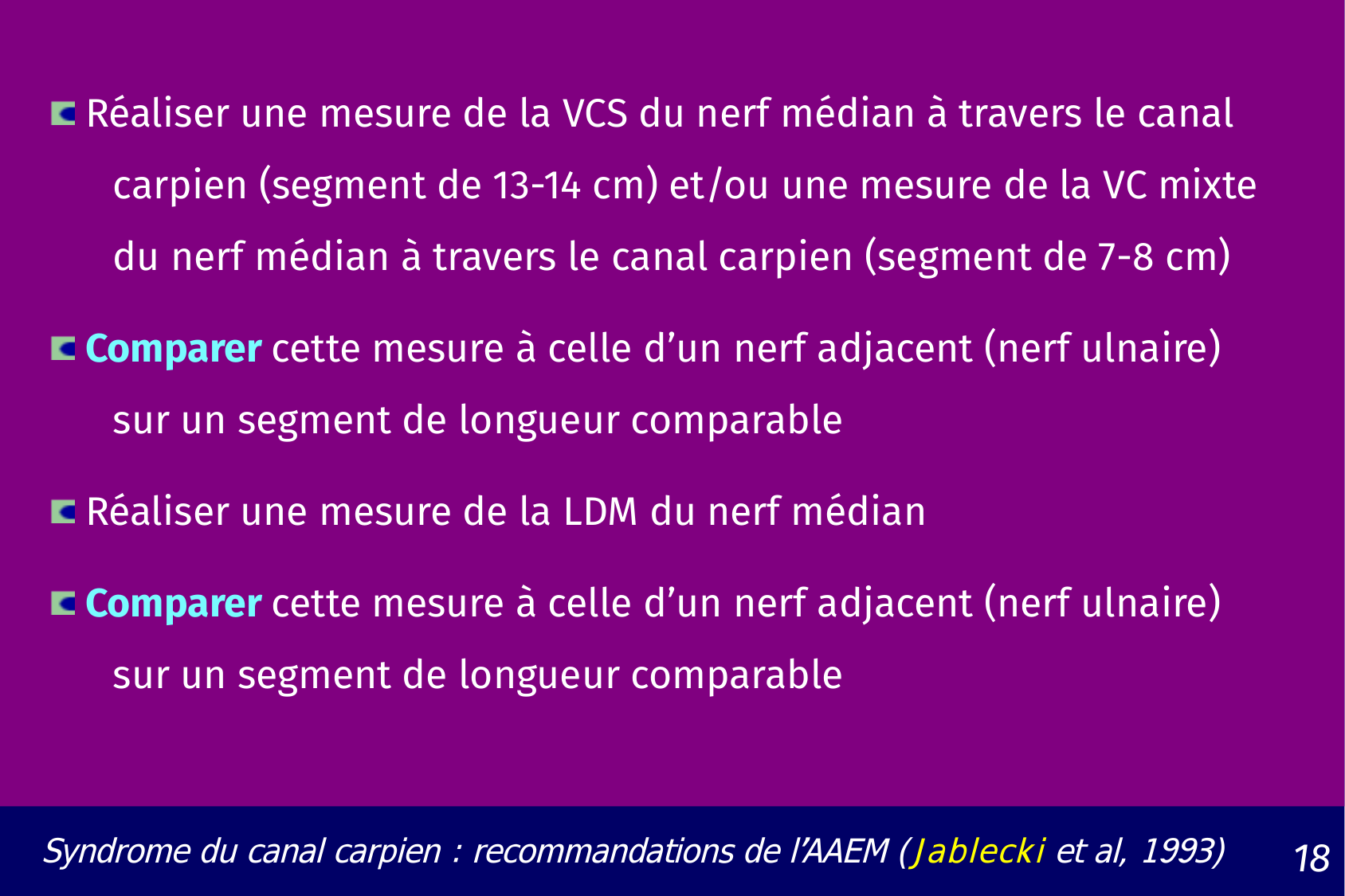

Réaliser une mesure de la VCS du nerf médian à travers le canal 	carpien (segment de 13-14 cm) et/ou une mesure de la VC mixte 	du nerf médian à travers le canal carpien (segment de 7-8 cm)
 Comparer cette mesure à celle d’un nerf adjacent (nerf ulnaire) 	sur un segment de longueur comparable
 Réaliser une mesure de la LDM du nerf médian
 Comparer cette mesure à celle d’un nerf adjacent (nerf ulnaire) 	sur un segment de longueur comparable

Syndrome du canal carpien : recommandations de l’AAEM (Jablecki et al, 1993)
18